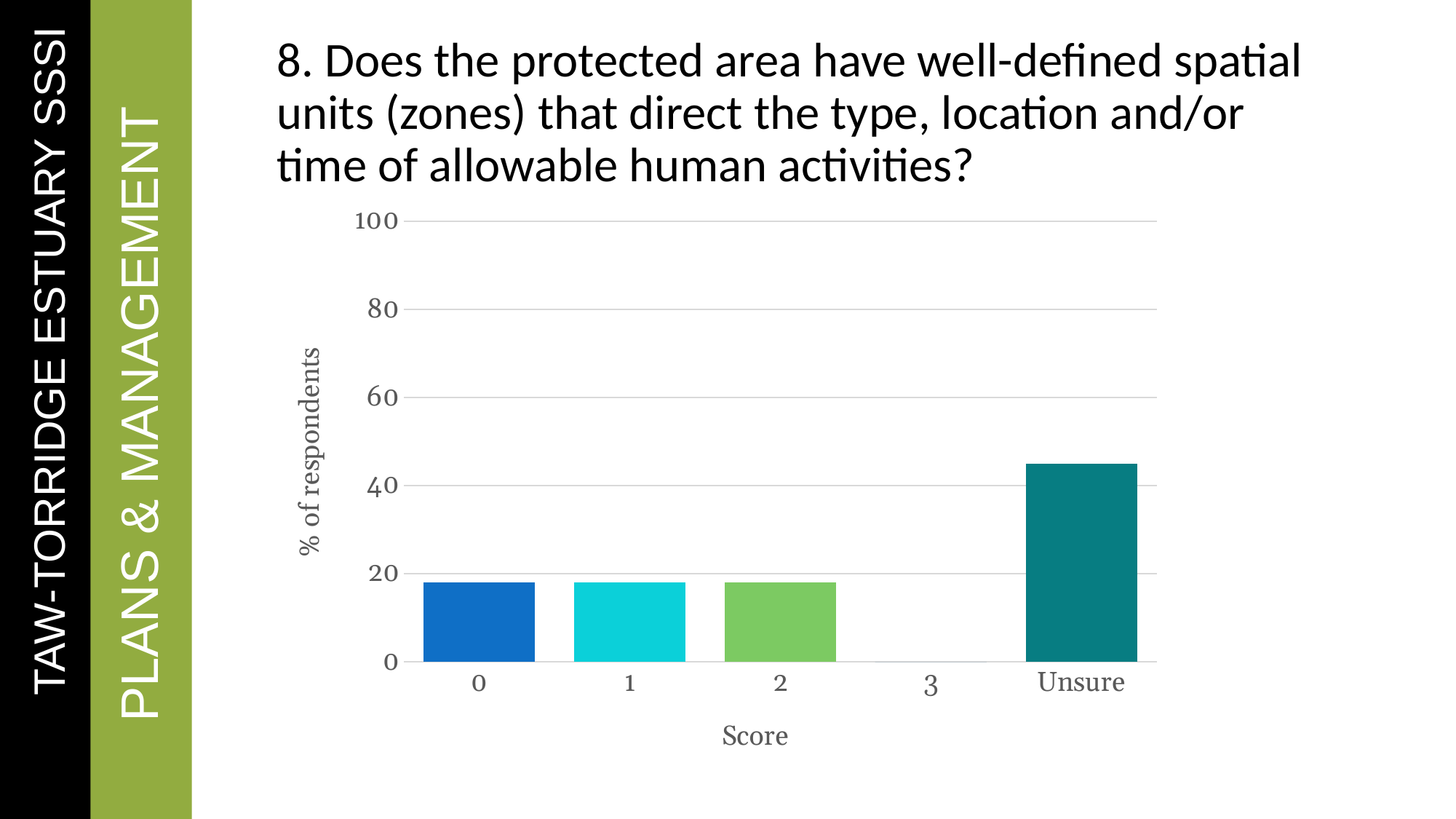

# 8. Does the protected area have well-defined spatial units (zones) that direct the type, location and/or time of allowable human activities?

### Chart

| Category | Score |
|---|---|
| 0 | 18.0 |
| 1 | 18.0 |
| 2 | 18.0 |
| 3 | 0.0 |
| Unsure | 45.0 |
……..TAW-TORRIDGE ESTUARY SSSI
	PLANS & MANAGEMENT